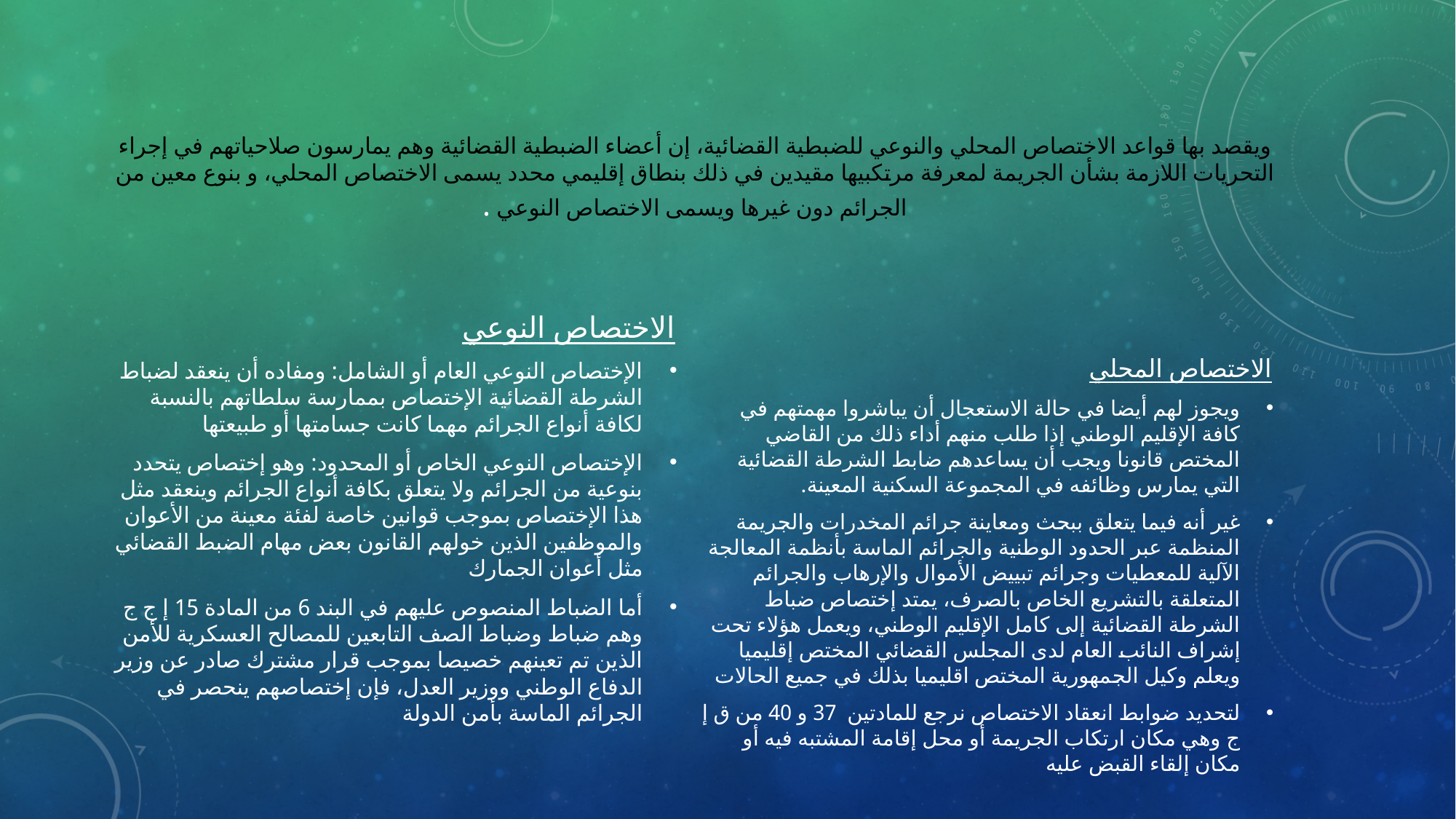

# ويقصد بها قواعد الاختصاص المحلي والنوعي للضبطية القضائية، إن أعضاء الضبطية القضائية وهم يمارسون صلاحياتهم في إجراء التحريات اللازمة بشأن الجريمة لمعرفة مرتكبيها مقيدين في ذلك بنطاق إقليمي محدد يسمى الاختصاص المحلي، و بنوع معين من الجرائم دون غيرها ويسمى الاختصاص النوعي .
الاختصاص النوعي
الإختصاص النوعي العام أو الشامل: ومفاده أن ينعقد لضباط الشرطة القضائية الإختصاص بممارسة سلطاتهم بالنسبة لكافة أنواع الجرائم مهما كانت جسامتها أو طبيعتها
الإختصاص النوعي الخاص أو المحدود: وهو إختصاص يتحدد بنوعية من الجرائم ولا يتعلق بكافة أنواع الجرائم وينعقد مثل هذا الإختصاص بموجب قوانين خاصة لفئة معينة من الأعوان والموظفين الذين خولهم القانون بعض مهام الضبط القضائي مثل أعوان الجمارك
أما الضباط المنصوص عليهم في البند 6 من المادة 15 إ ج ج وهم ضباط وضباط الصف التابعين للمصالح العسكرية للأمن الذين تم تعينهم خصيصا بموجب قرار مشترك صادر عن وزير الدفاع الوطني ووزير العدل، فإن إختصاصهم ينحصر في الجرائم الماسة بأمن الدولة
الاختصاص المحلي
ويجوز لهم أيضا في حالة الاستعجال أن يباشروا مهمتهم في كافة الإقليم الوطني إذا طلب منهم أداء ذلك من القاضي المختص قانونا ويجب أن يساعدهم ضابط الشرطة القضائية التي يمارس وظائفه في المجموعة السكنية المعينة.
غير أنه فيما يتعلق ببحث ومعاينة جرائم المخدرات والجريمة المنظمة عبر الحدود الوطنية والجرائم الماسة بأنظمة المعالجة الآلية للمعطيات وجرائم تبييض الأموال والإرهاب والجرائم المتعلقة بالتشريع الخاص بالصرف، يمتد إختصاص ضباط الشرطة القضائية إلى كامل الإقليم الوطني، ويعمل هؤلاء تحت إشراف النائب العام لدى المجلس القضائي المختص إقليميا ويعلم وكيل الجمهورية المختص اقليميا بذلك في جميع الحالات
لتحديد ضوابط انعقاد الاختصاص نرجع للمادتين  37 و 40 من ق إ ج وهي مكان ارتكاب الجريمة أو محل إقامة المشتبه فيه أو مكان إلقاء القبض عليه